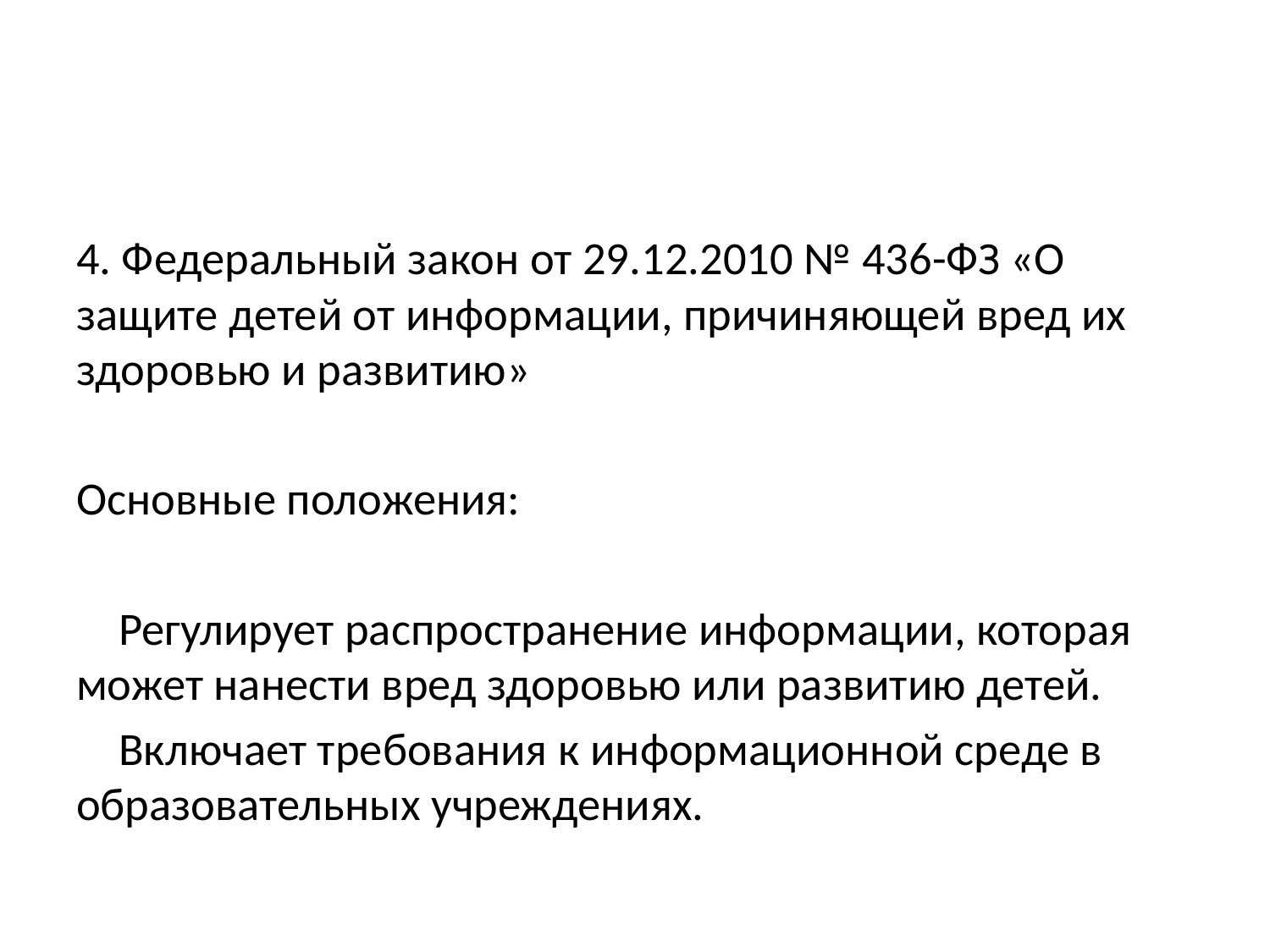

#
4. Федеральный закон от 29.12.2010 № 436-ФЗ «О защите детей от информации, причиняющей вред их здоровью и развитию»

Основные положения:

    Регулирует распространение информации, которая может нанести вред здоровью или развитию детей.
    Включает требования к информационной среде в образовательных учреждениях.